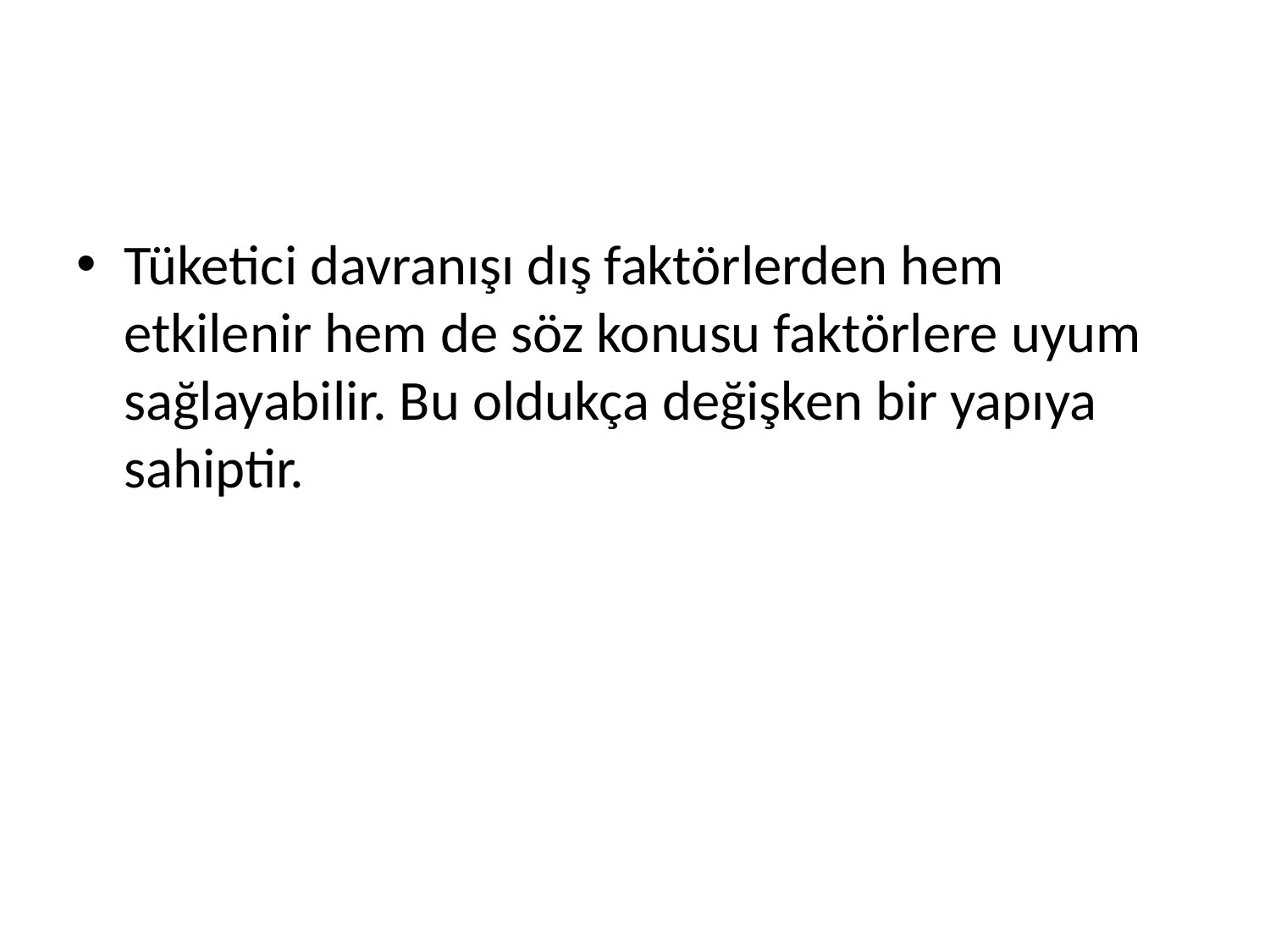

#
Tüketici davranışı dış faktörlerden hem etkilenir hem de söz konusu faktörlere uyum sağlayabilir. Bu oldukça değişken bir yapıya sahiptir.